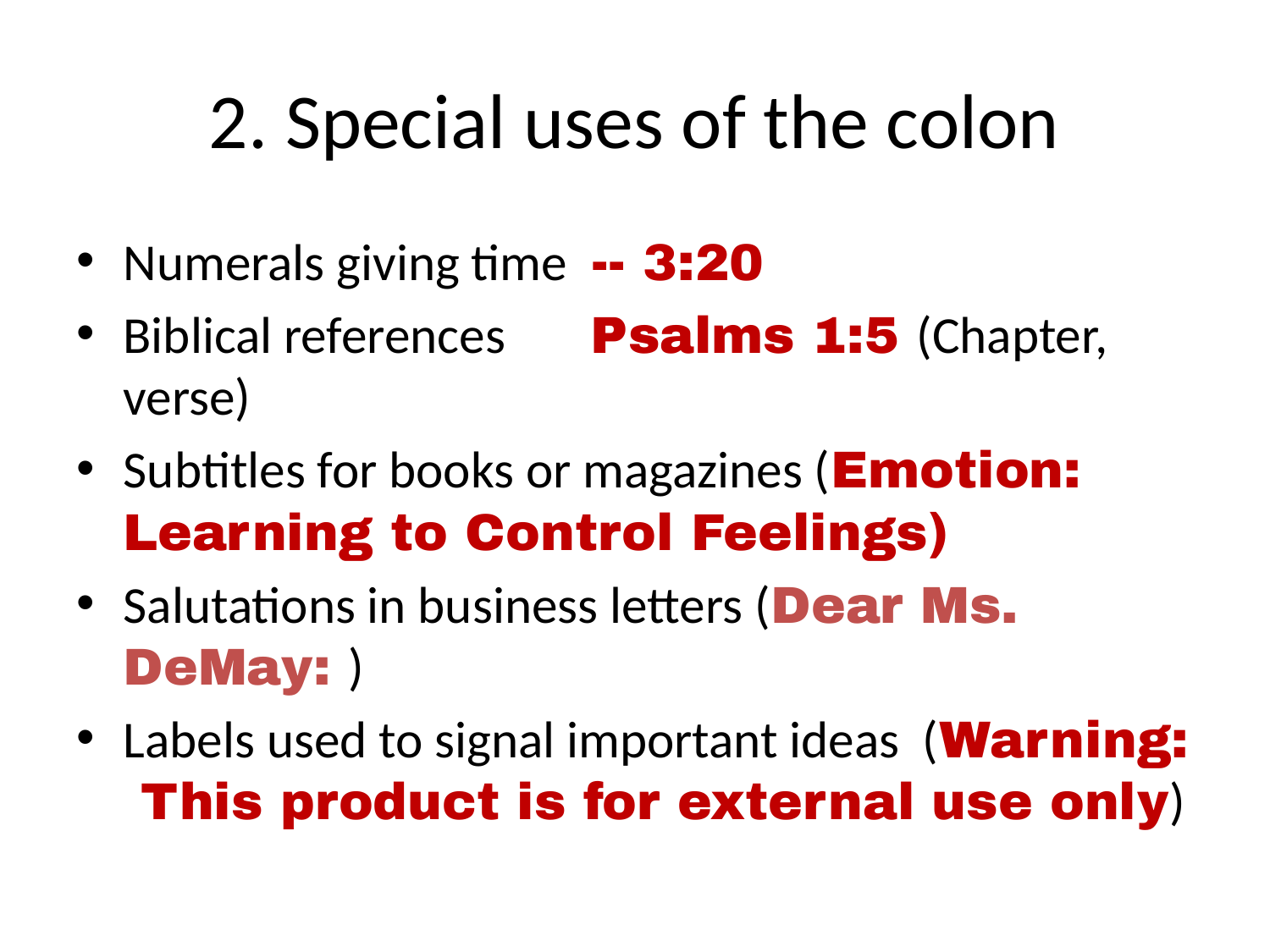

# 2. Special uses of the colon
Numerals giving time  -- 3:20
Biblical references	Psalms 1:5 (Chapter, verse)
Subtitles for books or magazines (Emotion:  Learning to Control Feelings)
Salutations in business letters (Dear Ms. DeMay: )
Labels used to signal important ideas  (Warning:  This product is for external use only)